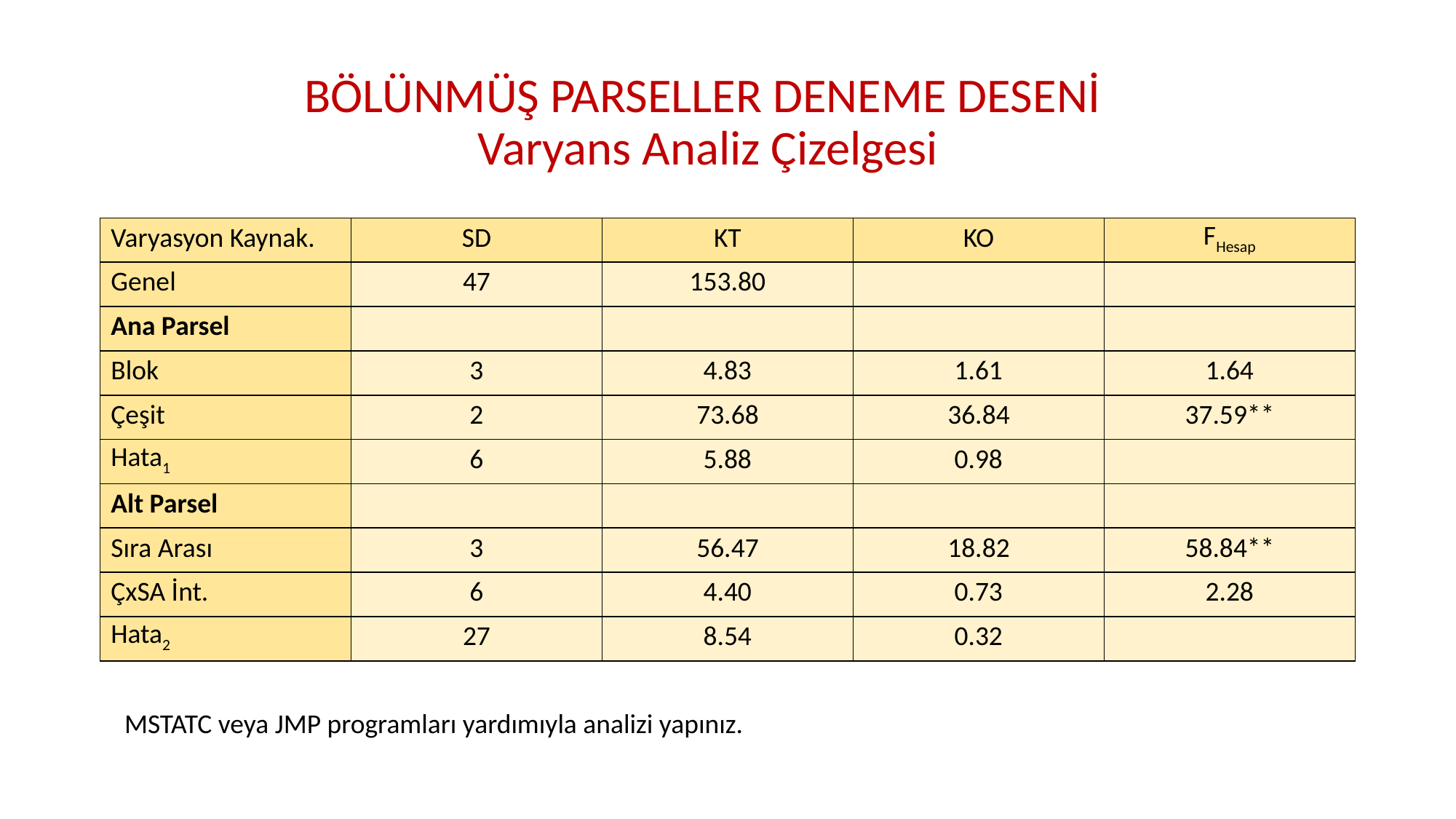

# BÖLÜNMÜŞ PARSELLER DENEME DESENİ Varyans Analiz Çizelgesi
| Varyasyon Kaynak. | SD | KT | KO | FHesap |
| --- | --- | --- | --- | --- |
| Genel | 47 | 153.80 |  |  |
| Ana Parsel |  |  |  |  |
| Blok | 3 | 4.83 | 1.61 | 1.64 |
| Çeşit | 2 | 73.68 | 36.84 | 37.59\*\* |
| Hata1 | 6 | 5.88 | 0.98 |  |
| Alt Parsel |  |  |  |  |
| Sıra Arası | 3 | 56.47 | 18.82 | 58.84\*\* |
| ÇxSA İnt. | 6 | 4.40 | 0.73 | 2.28 |
| Hata2 | 27 | 8.54 | 0.32 |  |
MSTATC veya JMP programları yardımıyla analizi yapınız.